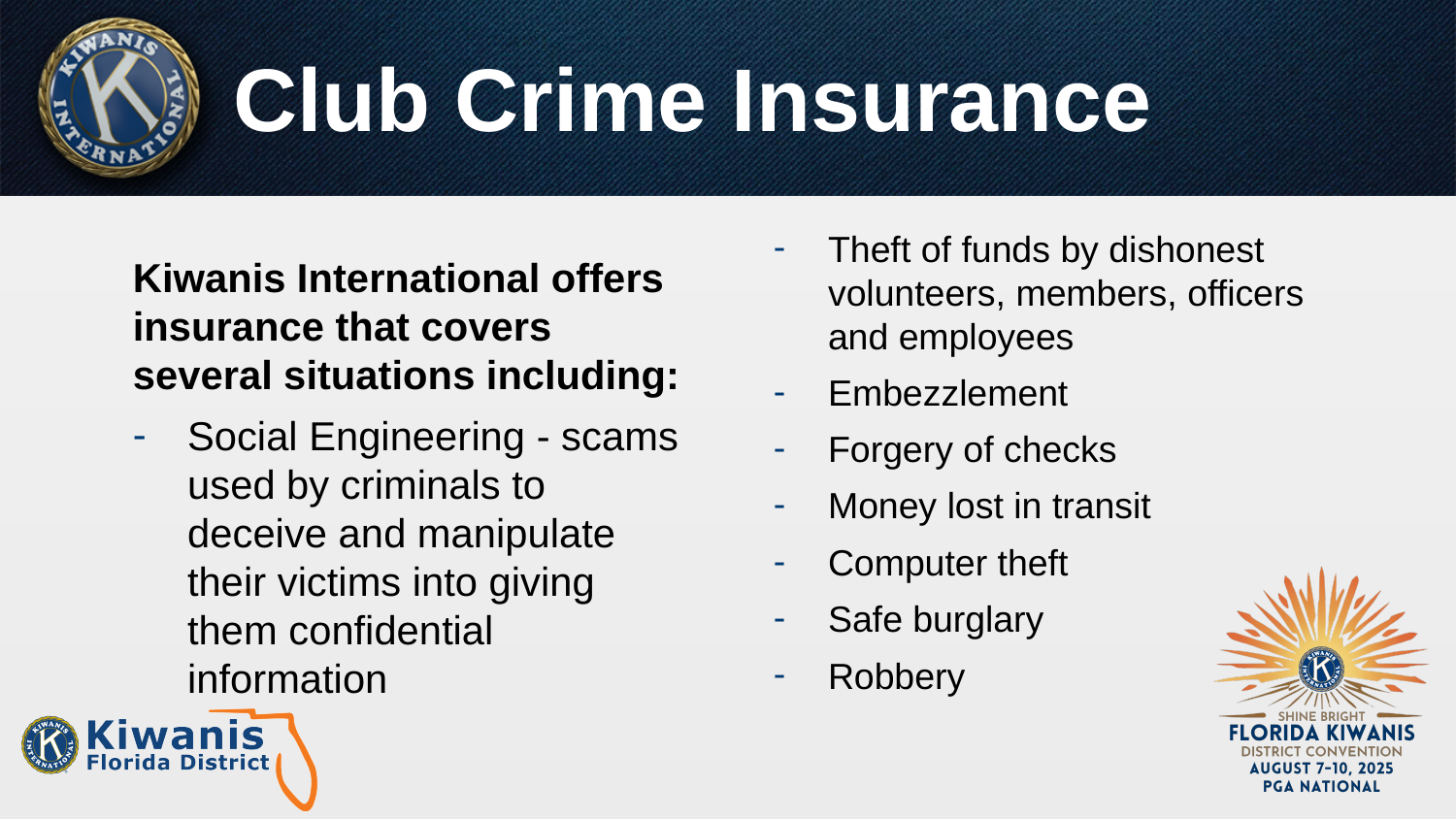

# Club Crime Insurance

Kiwanis International offers insurance that covers several situations including:
Social Engineering - scams used by criminals to deceive and manipulate their victims into giving them confidential information

Theft of funds by dishonest volunteers, members, officers and employees
Embezzlement
Forgery of checks
Money lost in transit
Computer theft
Safe burglary
Robbery